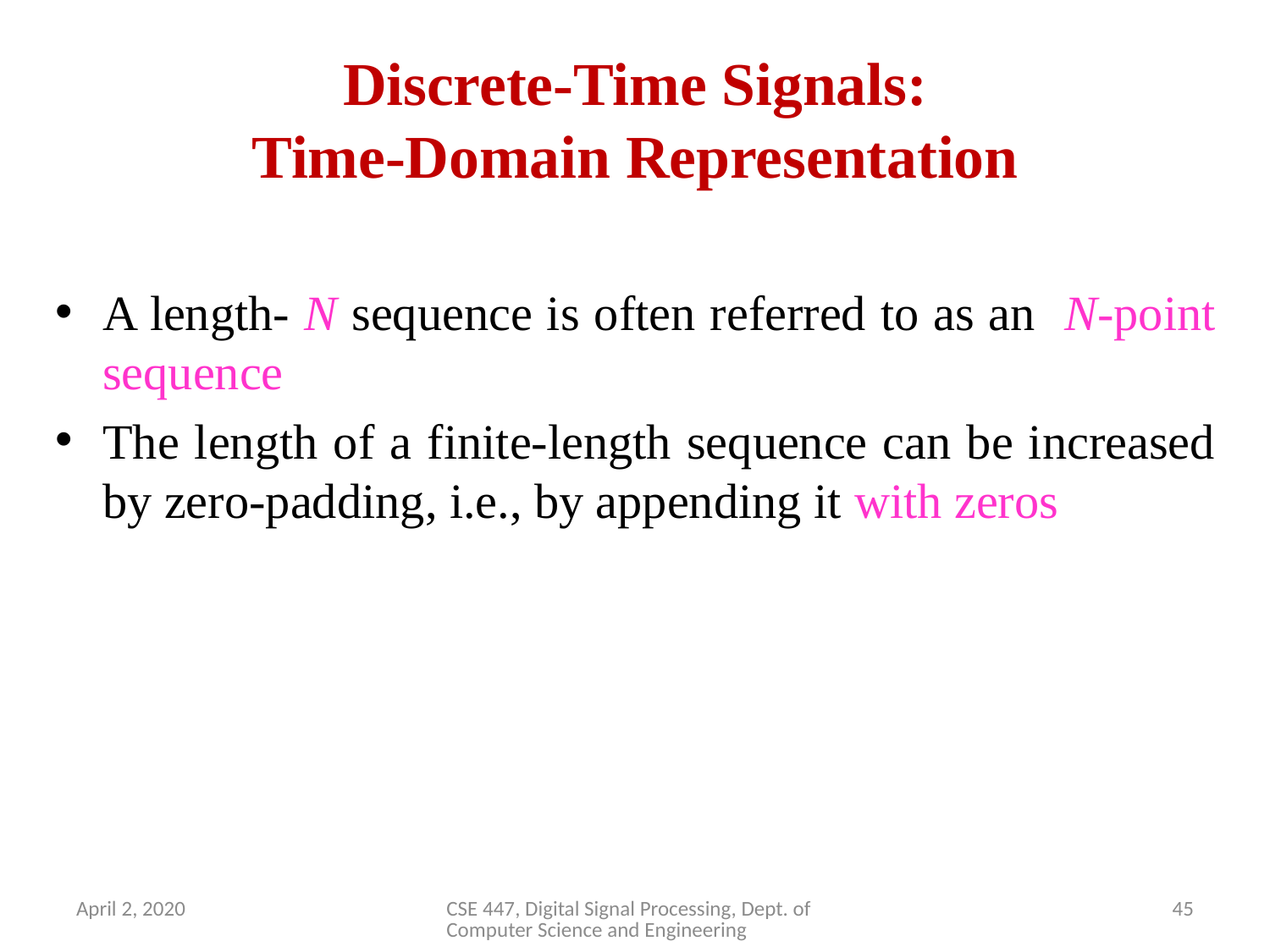

# Discrete-Time Signals: Time-Domain Representation
A length- N sequence is often referred to as an  N-point sequence
The length of a finite-length sequence can be increased by zero-padding, i.e., by appending it with zeros
April 2, 2020
CSE 447, Digital Signal Processing, Dept. of Computer Science and Engineering
45